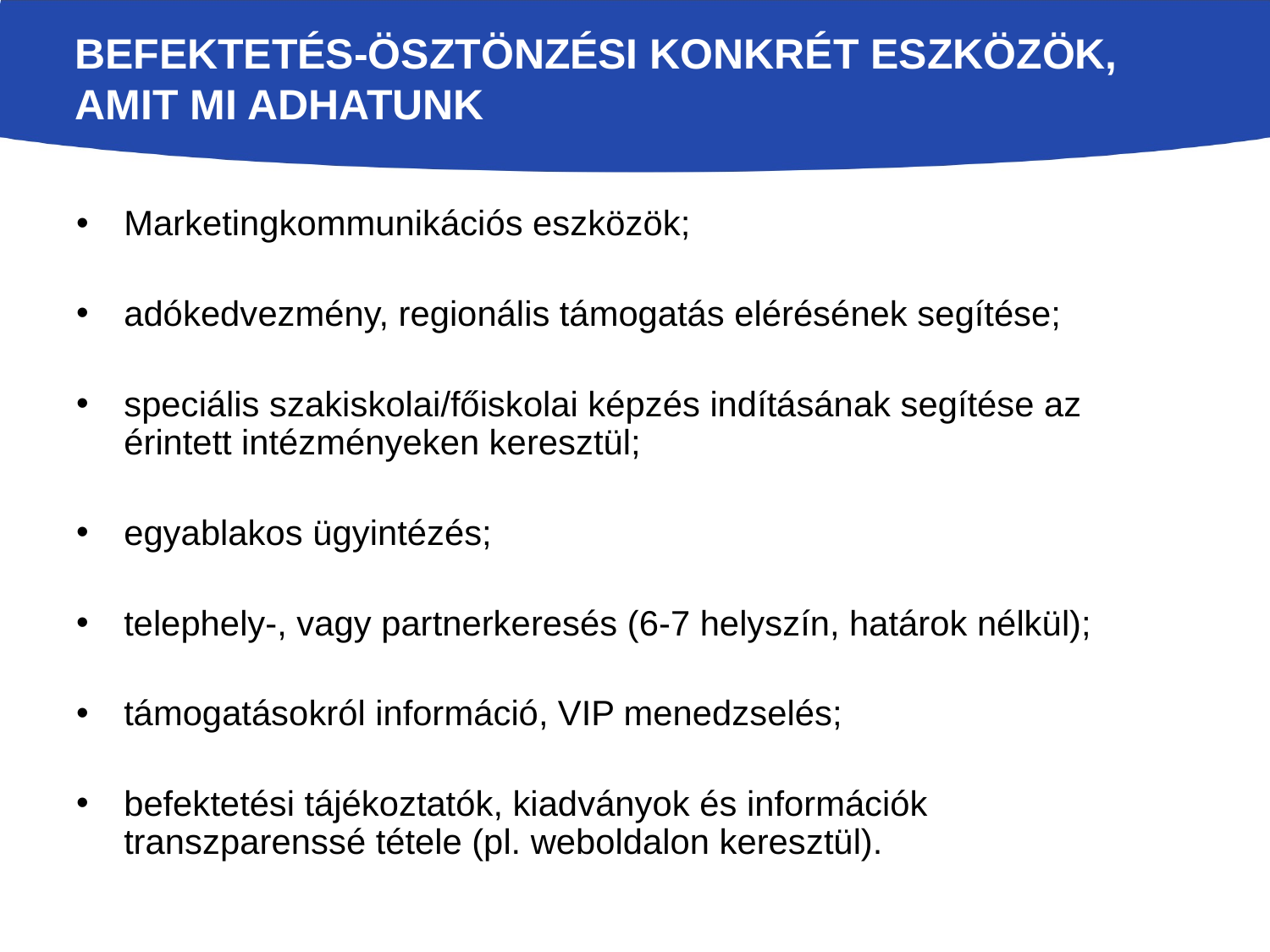

# Befektetés-ösztönzési konkrét eszközök, amit mi adhatunk
Marketingkommunikációs eszközök;

adókedvezmény, regionális támogatás elérésének segítése;

speciális szakiskolai/főiskolai képzés indításának segítése az érintett intézményeken keresztül;

egyablakos ügyintézés;

telephely-, vagy partnerkeresés (6-7 helyszín, határok nélkül);

támogatásokról információ, VIP menedzselés;

befektetési tájékoztatók, kiadványok és információk transzparenssé tétele (pl. weboldalon keresztül).